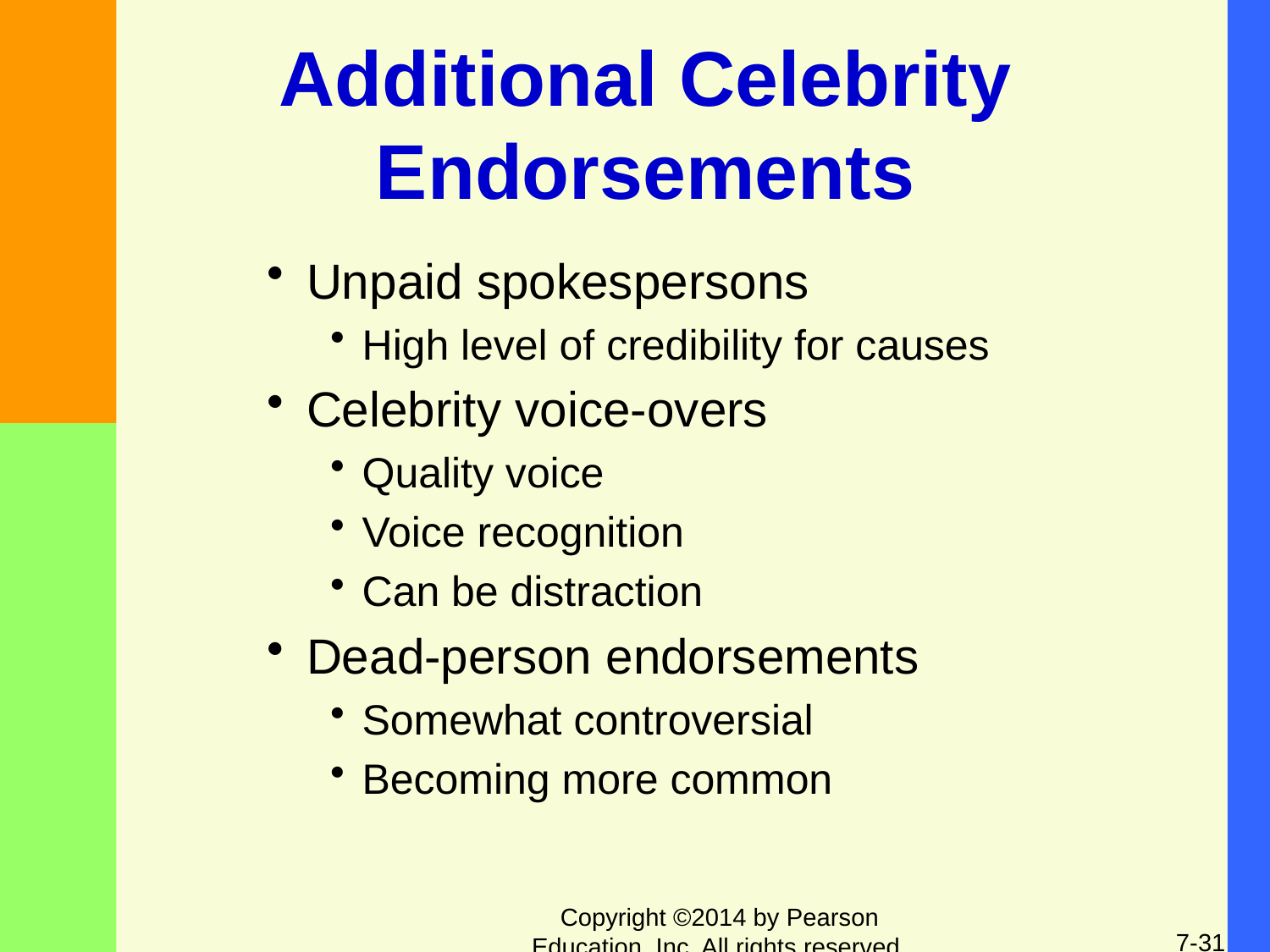

# Additional Celebrity Endorsements
Unpaid spokespersons
High level of credibility for causes
Celebrity voice-overs
Quality voice
Voice recognition
Can be distraction
Dead-person endorsements
Somewhat controversial
Becoming more common

Copyright ©2014 by Pearson Education, Inc. All rights reserved.
7-31